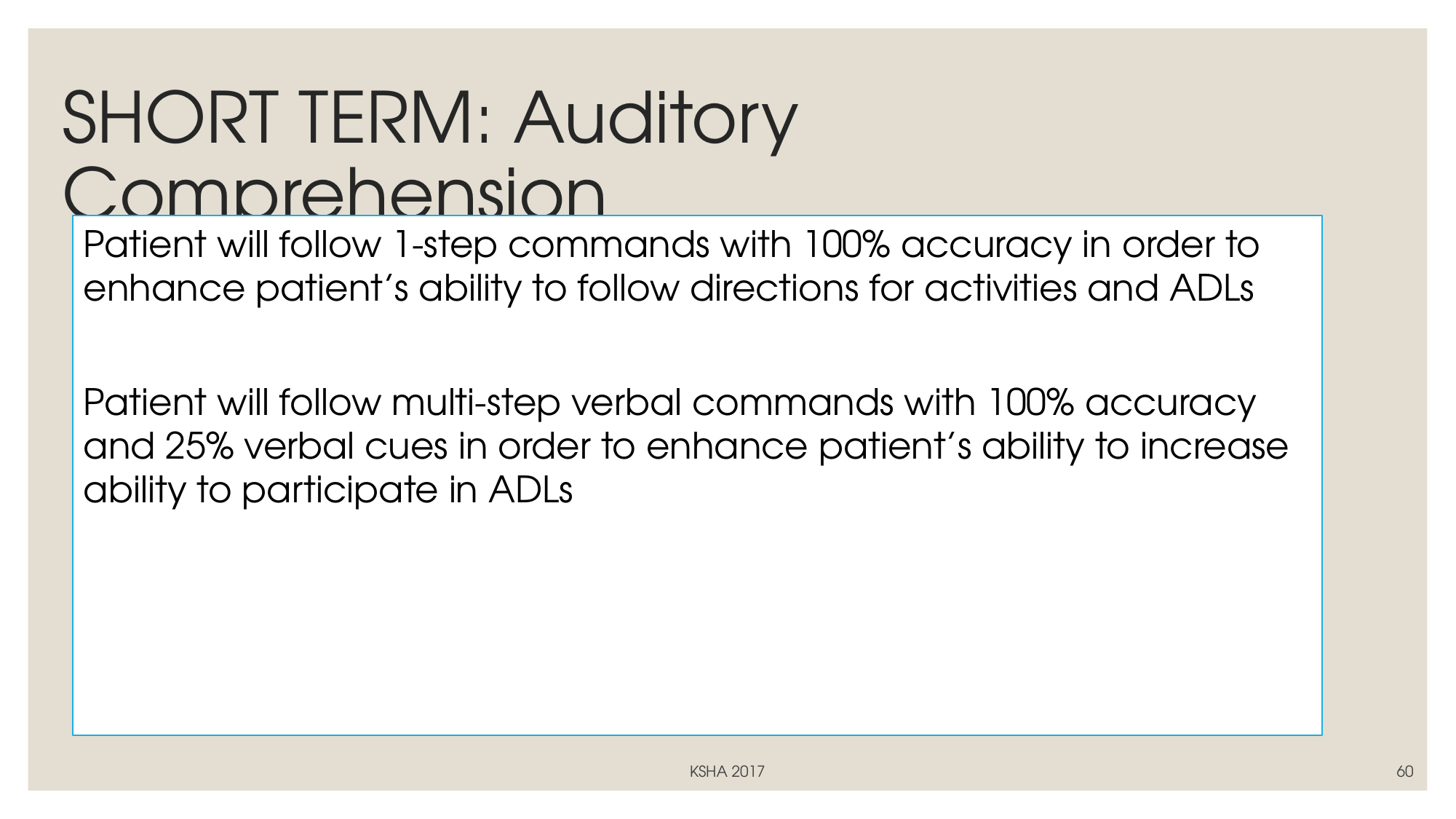

# SHORT TERM: Auditory Comprehension
Patient will follow 1-step commands with 100% accuracy in order to enhance patient’s ability to follow directions for activities and ADLs

Patient will follow multi-step verbal commands with 100% accuracy and 25% verbal cues in order to enhance patient’s ability to increase ability to participate in ADLs

KSHA 2017
60